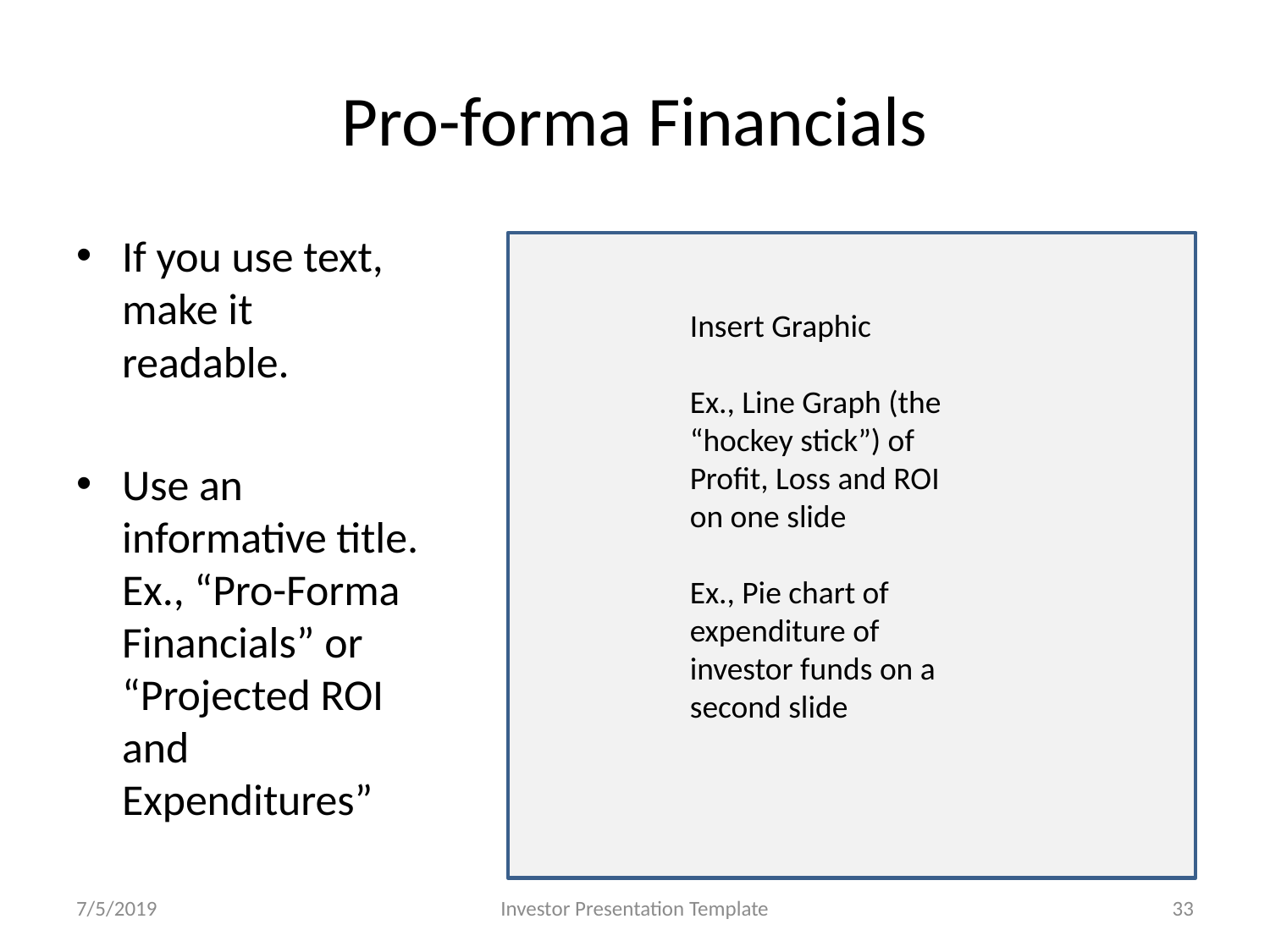

# Pro-forma Financials
If you use text, make it readable.

Use an informative title. Ex., “Pro-Forma Financials” or “Projected ROI and Expenditures”

Insert Graphic

Ex., Line Graph (the “hockey stick”) of Profit, Loss and ROI on one slide

Ex., Pie chart of expenditure of investor funds on a second slide

7/5/2019
Investor Presentation Template
33